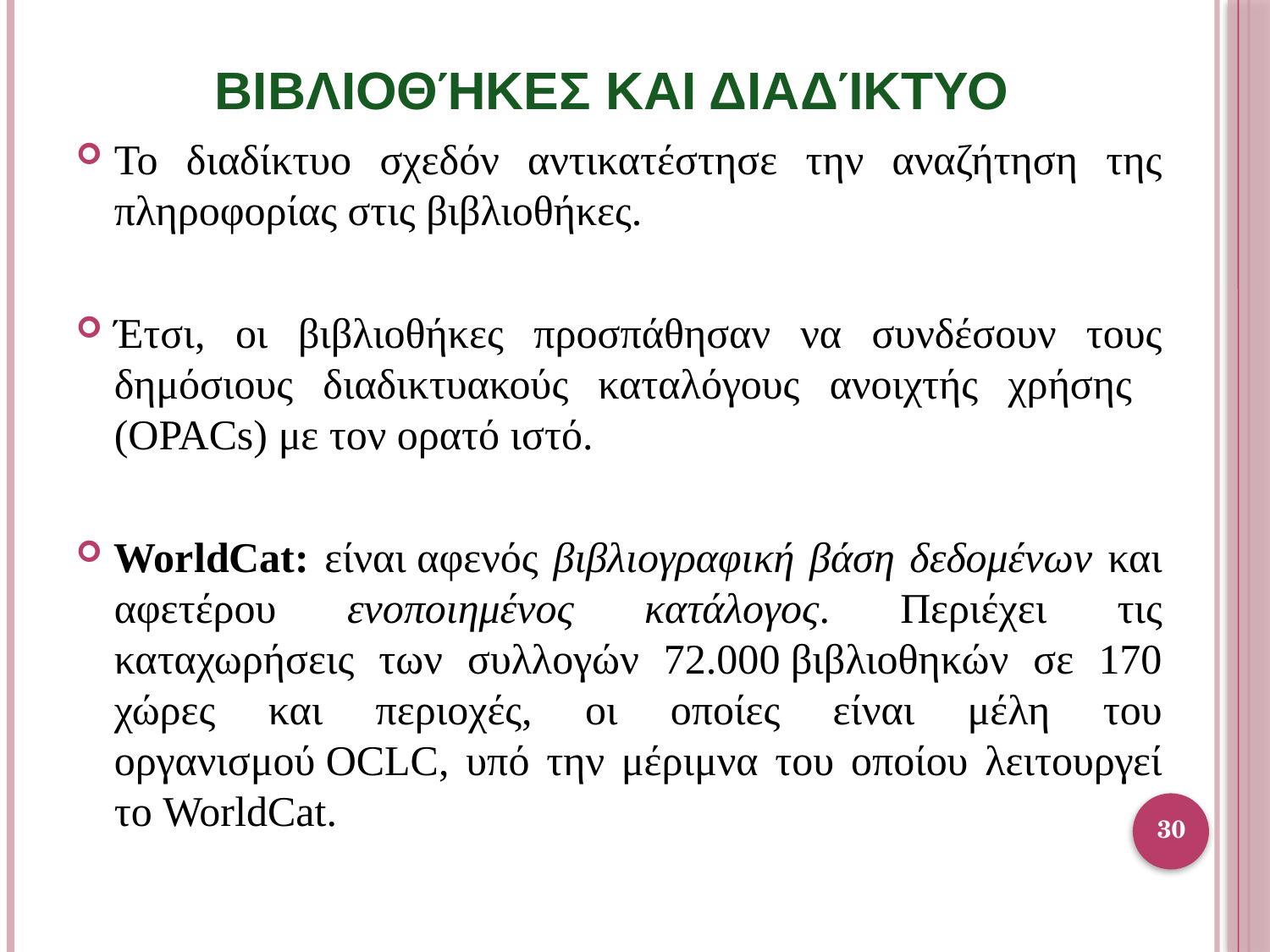

# Βιβλιοθήκεσ και Διαδίκτυο
Το διαδίκτυο σχεδόν αντικατέστησε την αναζήτηση της πληροφορίας στις βιβλιοθήκες.

Έτσι, οι βιβλιοθήκες προσπάθησαν να συνδέσουν τους δημόσιους διαδικτυακούς καταλόγους ανοιχτής χρήσης  (OPACs) με τον ορατό ιστό.

WorldCat: είναι αφενός βιβλιογραφική βάση δεδομένων και αφετέρου ενοποιημένος κατάλογος. Περιέχει τις καταχωρήσεις των συλλογών 72.000 βιβλιοθηκών σε 170 χώρες και περιοχές, οι οποίες είναι μέλη του οργανισμού OCLC, υπό την μέριμνα του οποίου λειτουργεί το WorldCat.

30